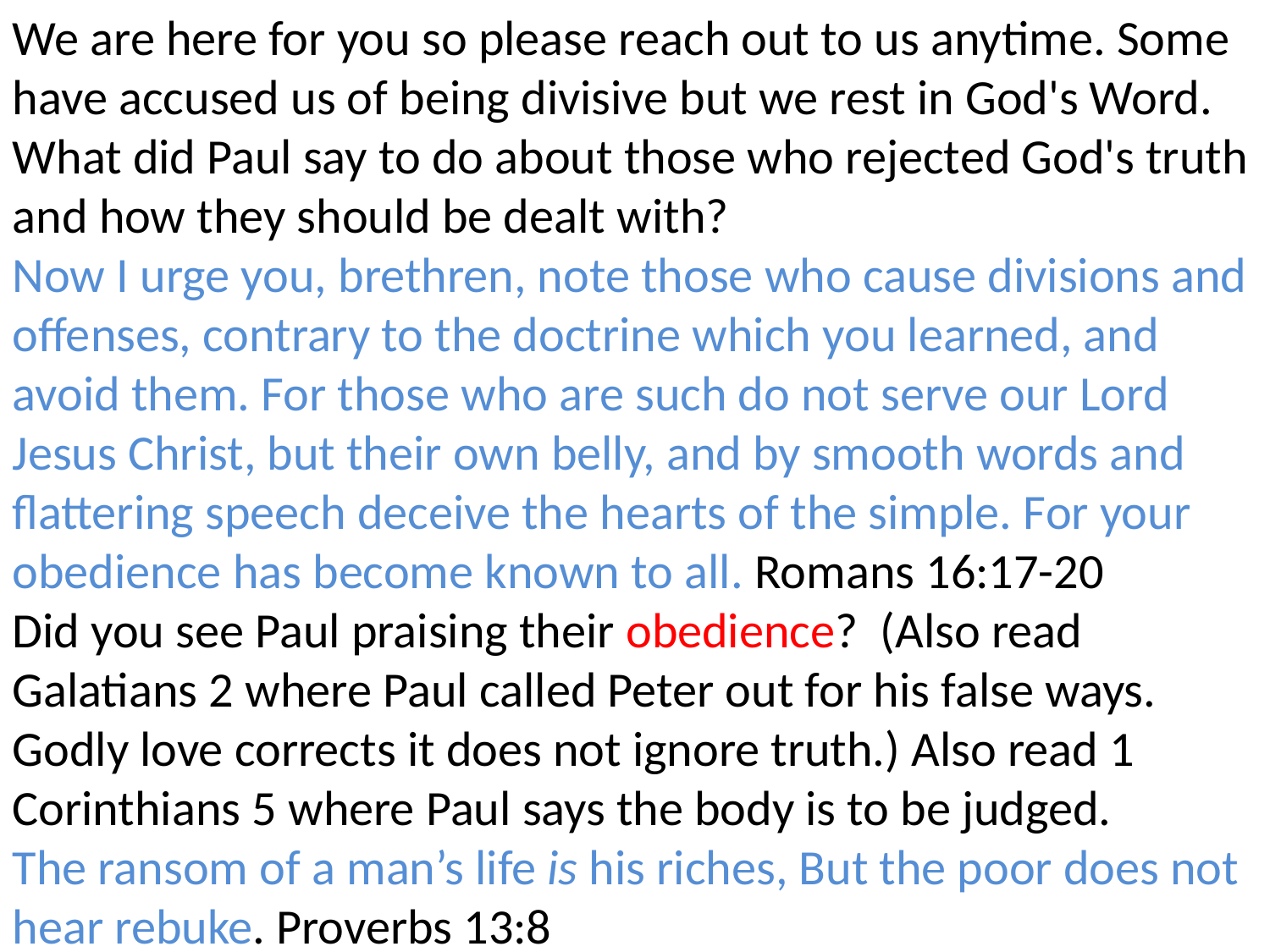

We are here for you so please reach out to us anytime. Some have accused us of being divisive but we rest in God's Word. What did Paul say to do about those who rejected God's truth and how they should be dealt with?
Now I urge you, brethren, note those who cause divisions and offenses, contrary to the doctrine which you learned, and avoid them. For those who are such do not serve our Lord Jesus Christ, but their own belly, and by smooth words and flattering speech deceive the hearts of the simple. For your obedience has become known to all. Romans 16:17-20
Did you see Paul praising their obedience?  (Also read Galatians 2 where Paul called Peter out for his false ways. Godly love corrects it does not ignore truth.) Also read 1 Corinthians 5 where Paul says the body is to be judged.
The ransom of a man’s life is his riches, But the poor does not hear rebuke. Proverbs 13:8